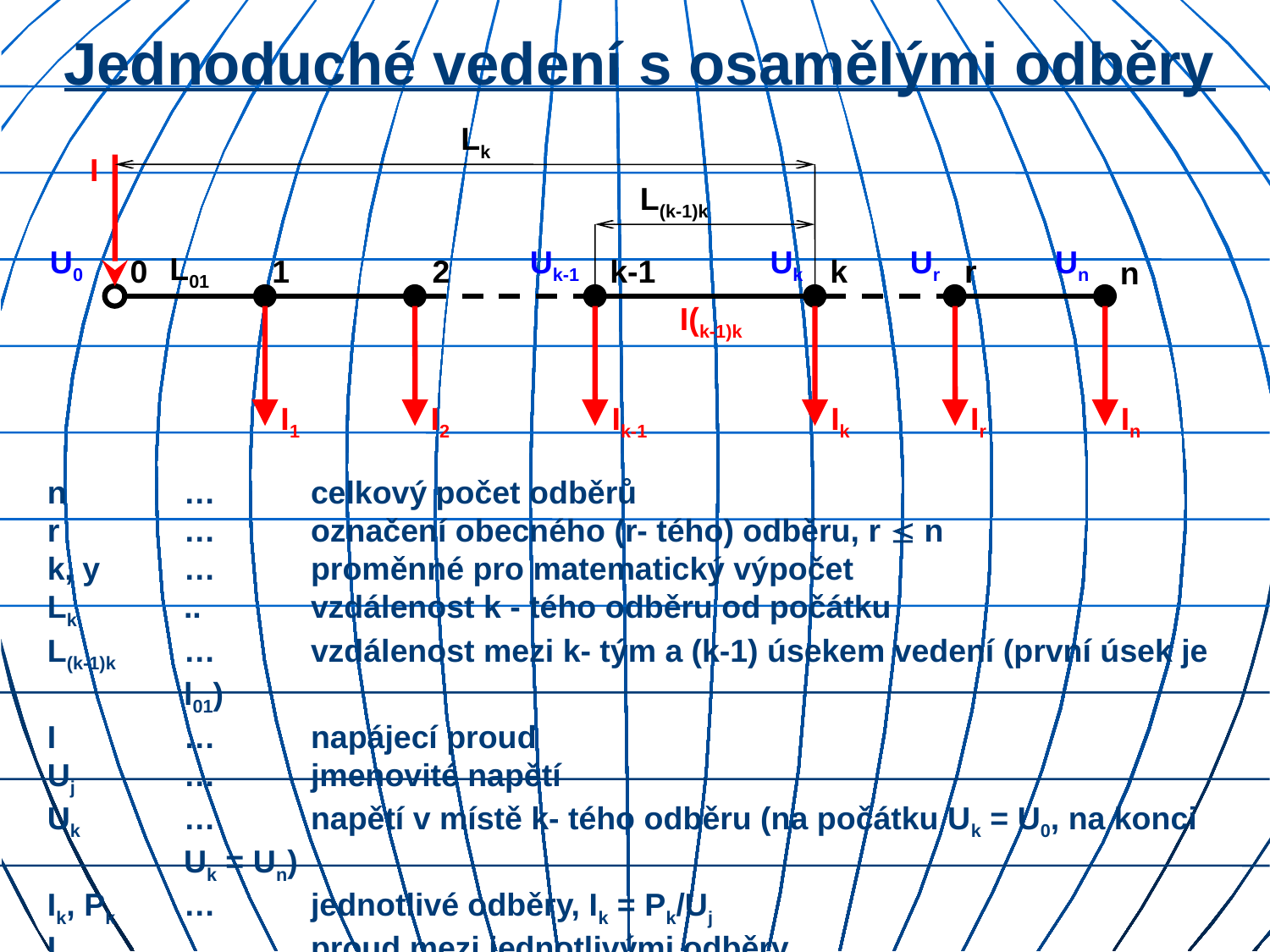

# Jednoduché vedení s osamělými odběry
Lk
I

L(k-1)k

U0
Uk-1
Uk
Ur
Un
L01
0
1
2
k-1
k
r
n

I(k-1)k
I1
I2
Ik-1
Ik
Ir
In
n	…	celkový počet odběrů
r	…	označení obecného (r- tého) odběru, r ≤ n
k, y	…	proměnné pro matematický výpočet
Lk	..	vzdálenost k - tého odběru od počátku
L(k-1)k 	…	vzdálenost mezi k- tým a (k-1) úsekem vedení (první úsek je l01)
I	…	napájecí proud
Uj	…	jmenovité napětí
Uk	…	napětí v místě k- tého odběru (na počátku Uk = U0, na konci Uk = Un)
Ik, Pk	…	jednotlivé odběry, Ik = Pk/Uj
Ik-1	..	proud mezi jednotlivými odběry
ρ	…	měrný odpor vodiče
S	..	průřez vodiče